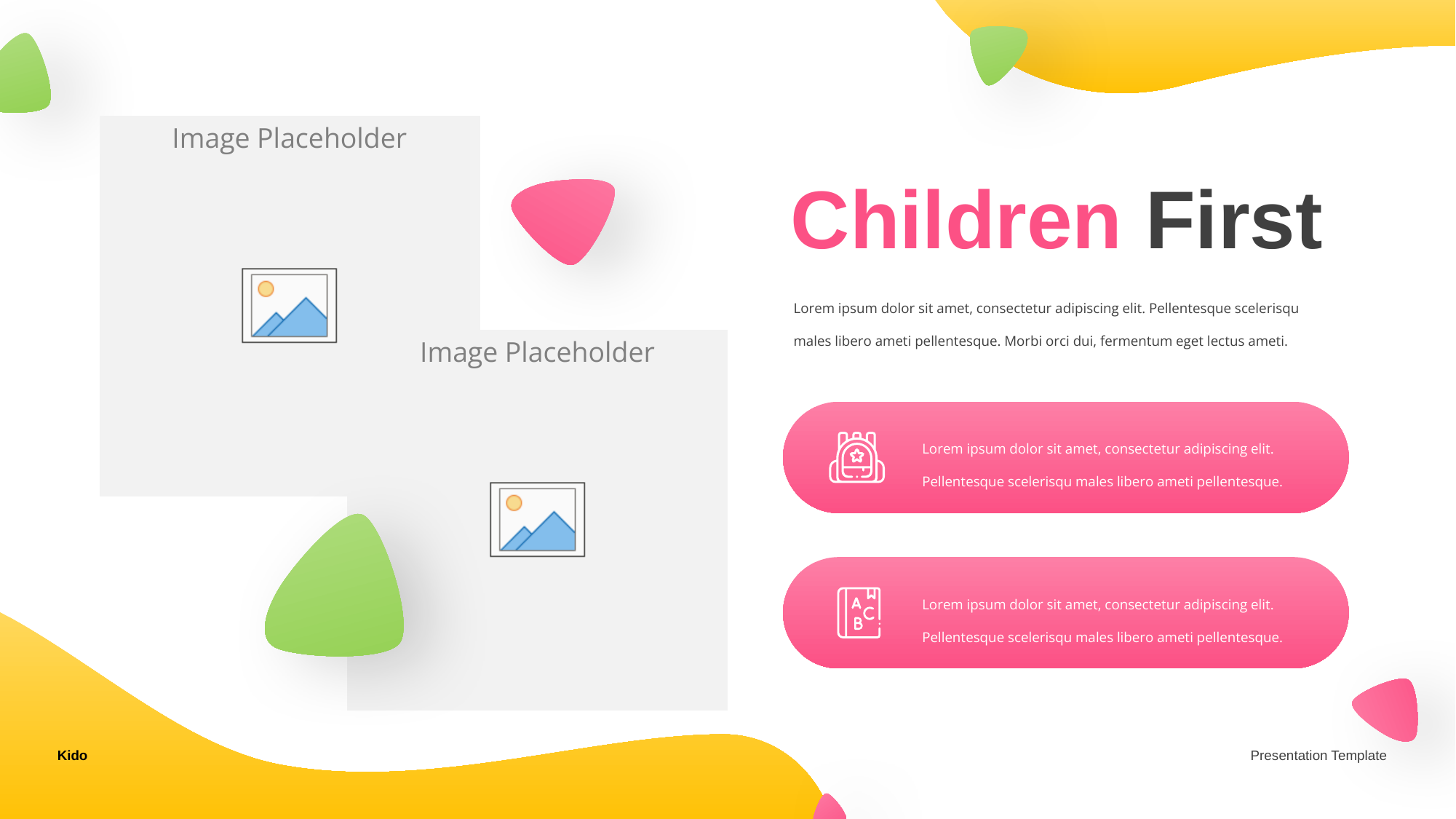

Children First

Lorem ipsum dolor sit amet, consectetur adipiscing elit. Pellentesque scelerisqu males libero ameti pellentesque. Morbi orci dui, fermentum eget lectus ameti.

Lorem ipsum dolor sit amet, consectetur adipiscing elit. Pellentesque scelerisqu males libero ameti pellentesque.

Lorem ipsum dolor sit amet, consectetur adipiscing elit. Pellentesque scelerisqu males libero ameti pellentesque.

Kido
Presentation Template